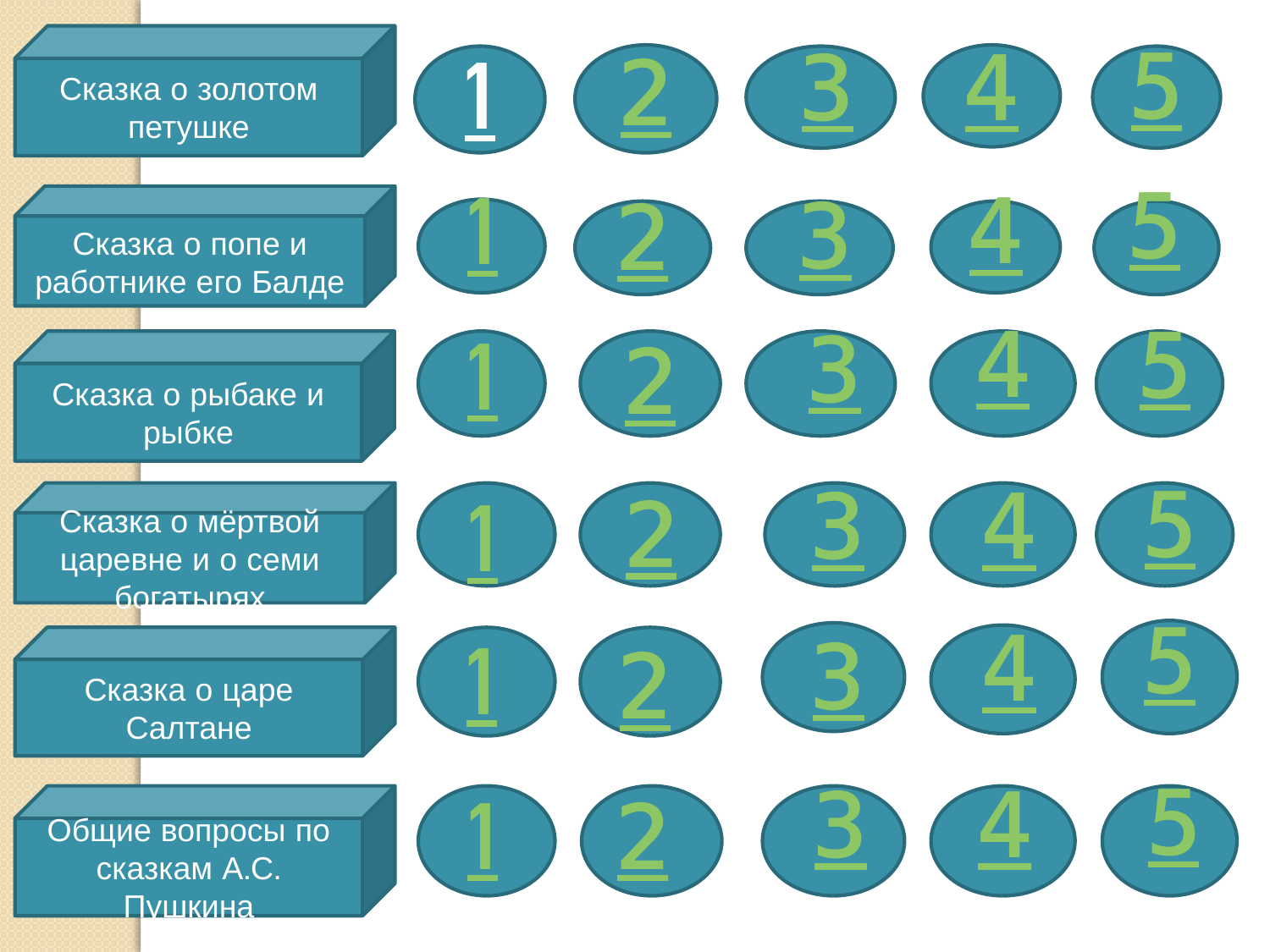

5
3
4
2
Сказка о золотом петушке
1

5
4
1
3
2
Сказка о попе и работнике его Балде

4
5
3
1
2
Сказка о рыбаке и рыбке

5
3
4
2
1

Сказка о мёртвой царевне и о семи богатырях

5
4
3
1
2

Сказка о царе Салтане

5
3
4
1
2
Общие вопросы по сказкам А.С. Пушкина